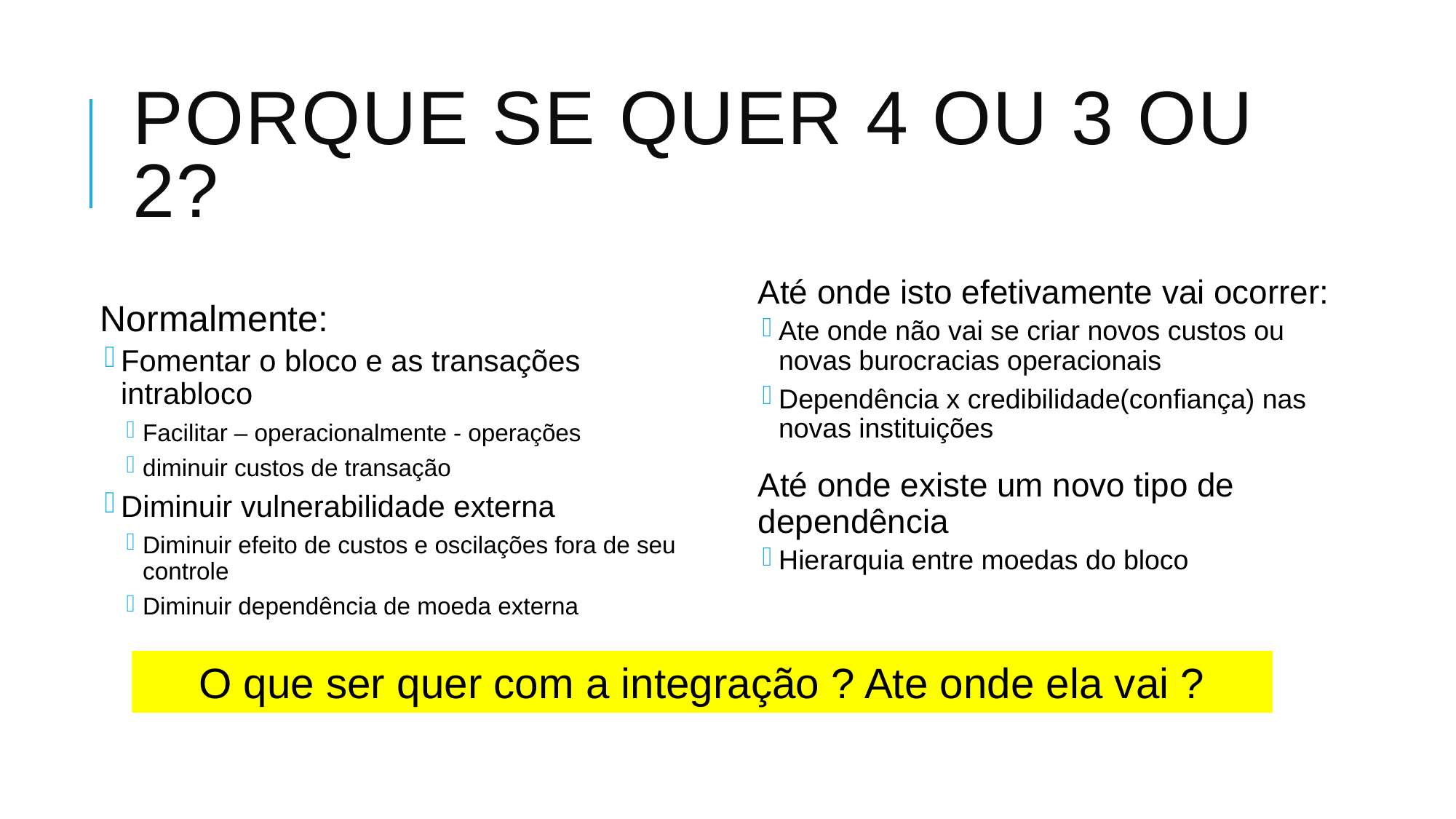

# Porque se quer 4 ou 3 ou 2?
Até onde isto efetivamente vai ocorrer:
Ate onde não vai se criar novos custos ou novas burocracias operacionais
Dependência x credibilidade(confiança) nas novas instituições
Até onde existe um novo tipo de dependência
Hierarquia entre moedas do bloco
Normalmente:
Fomentar o bloco e as transações intrabloco
Facilitar – operacionalmente - operações
diminuir custos de transação
Diminuir vulnerabilidade externa
Diminuir efeito de custos e oscilações fora de seu controle
Diminuir dependência de moeda externa

O que ser quer com a integração ? Ate onde ela vai ?